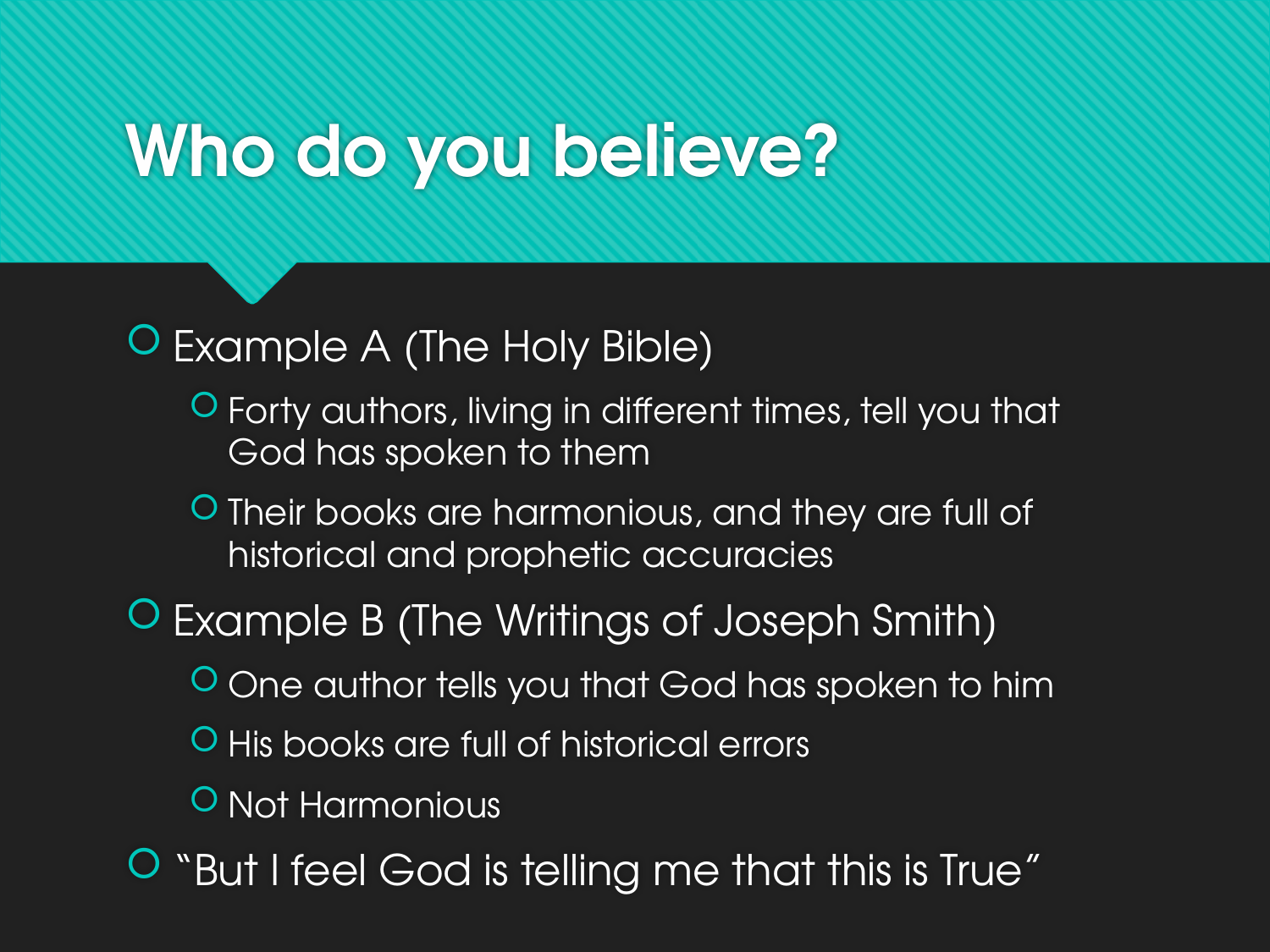

# Who do you believe?
Example A (The Holy Bible)
Forty authors, living in different times, tell you that God has spoken to them
Their books are harmonious, and they are full of historical and prophetic accuracies
Example B (The Writings of Joseph Smith)
One author tells you that God has spoken to him
His books are full of historical errors
Not Harmonious
“But I feel God is telling me that this is True”